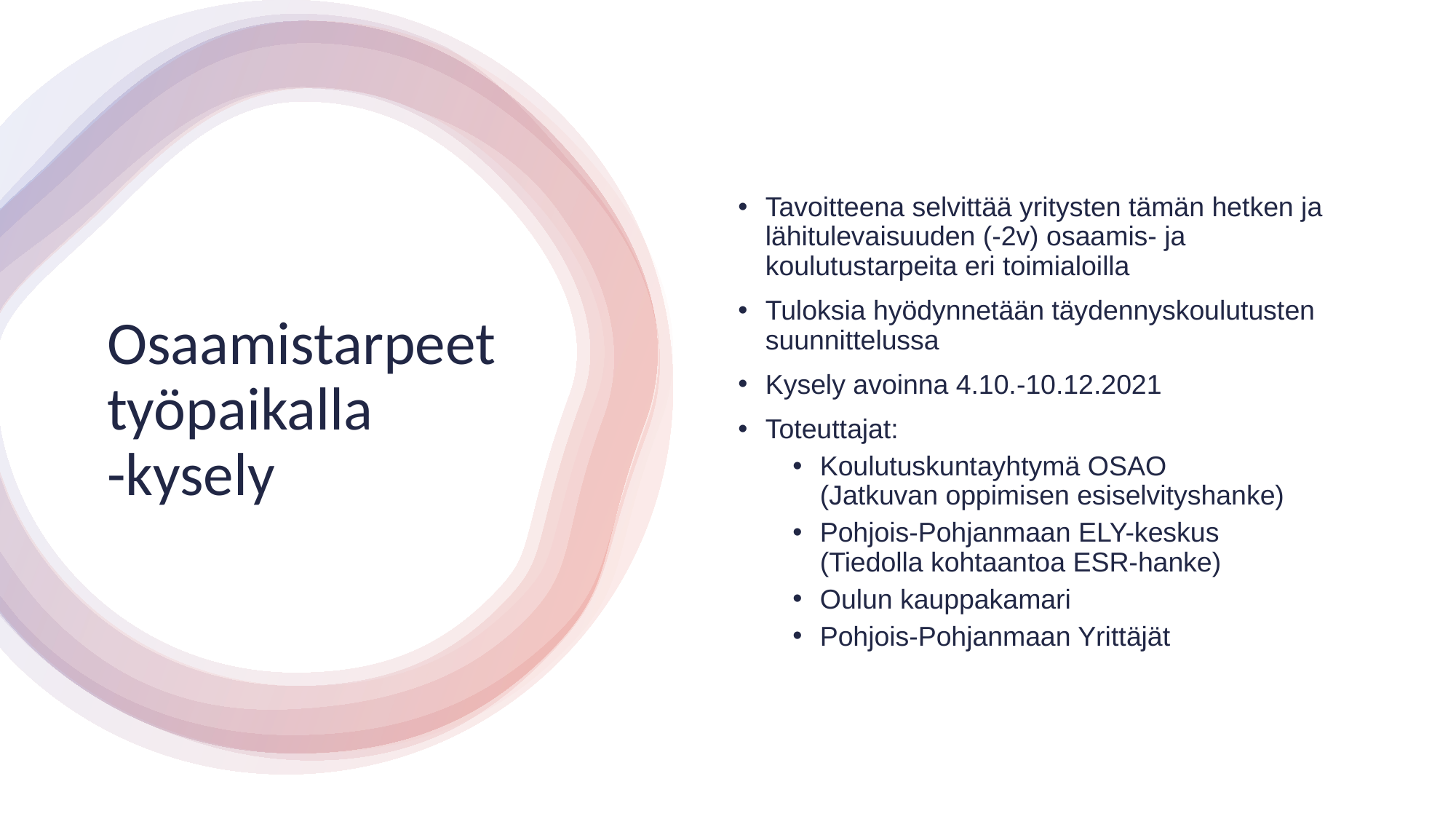

Tavoitteena selvittää yritysten tämän hetken ja lähitulevaisuuden (-2v) osaamis- ja koulutustarpeita eri toimialoilla
Tuloksia hyödynnetään täydennyskoulutusten suunnittelussa
Kysely avoinna 4.10.-10.12.2021
Toteuttajat:
Koulutuskuntayhtymä OSAO
(Jatkuvan oppimisen esiselvityshanke)
Pohjois-Pohjanmaan ELY-keskus
(Tiedolla kohtaantoa ESR-hanke)
Oulun kauppakamari
Pohjois-Pohjanmaan Yrittäjät

# Osaamistarpeet työpaikalla -kysely